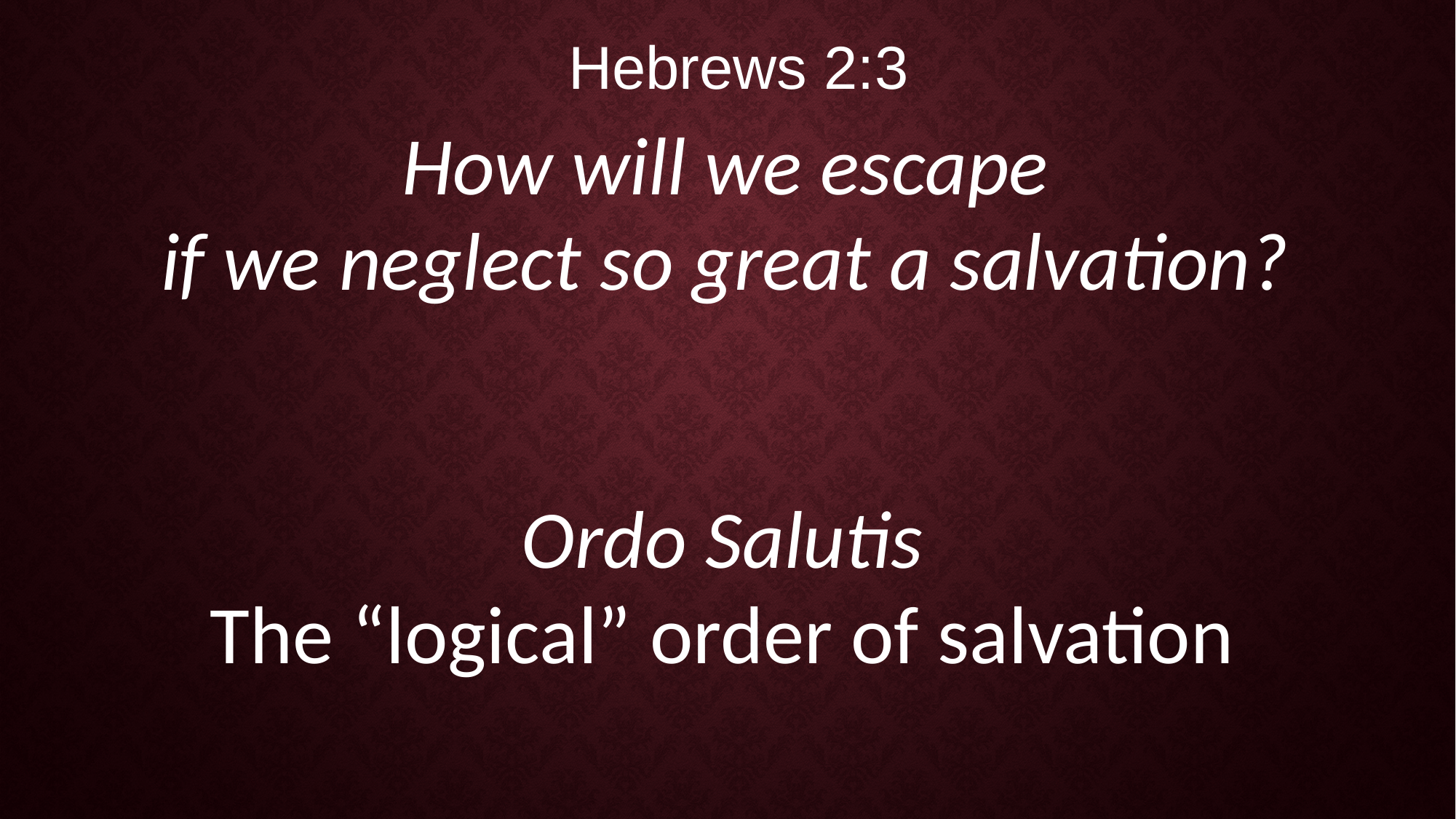

Hebrews 2:3
How will we escape
if we neglect so great a salvation?
Ordo Salutis
The “logical” order of salvation